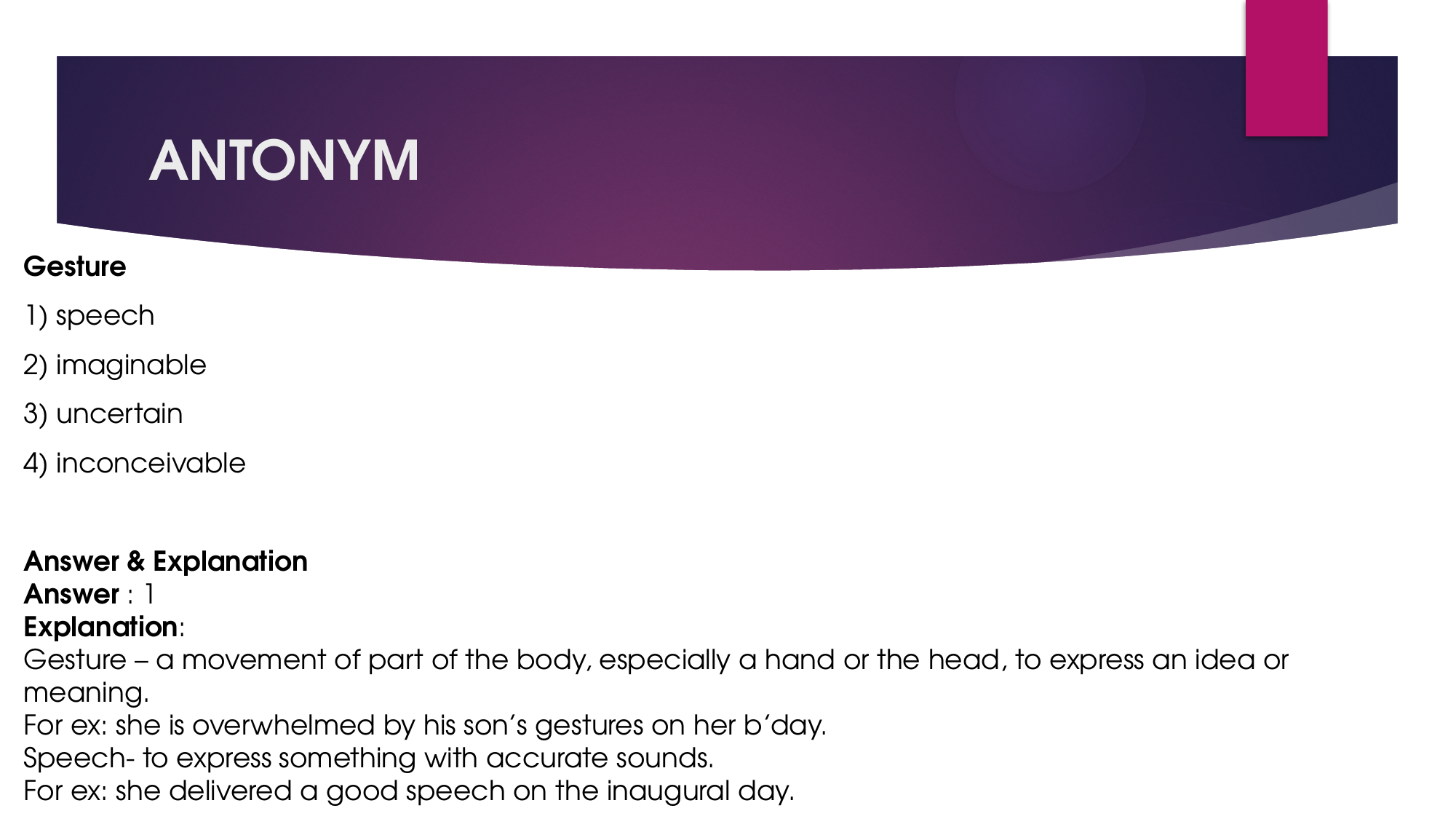

# ANTONYM
Gesture
1) speech
2) imaginable
3) uncertain
4) inconceivable

Answer & Explanation
Answer : 1
Explanation:
Gesture – a movement of part of the body, especially a hand or the head, to express an idea or meaning.
For ex: she is overwhelmed by his son’s gestures on her b’day.
Speech- to express something with accurate sounds.
For ex: she delivered a good speech on the inaugural day.